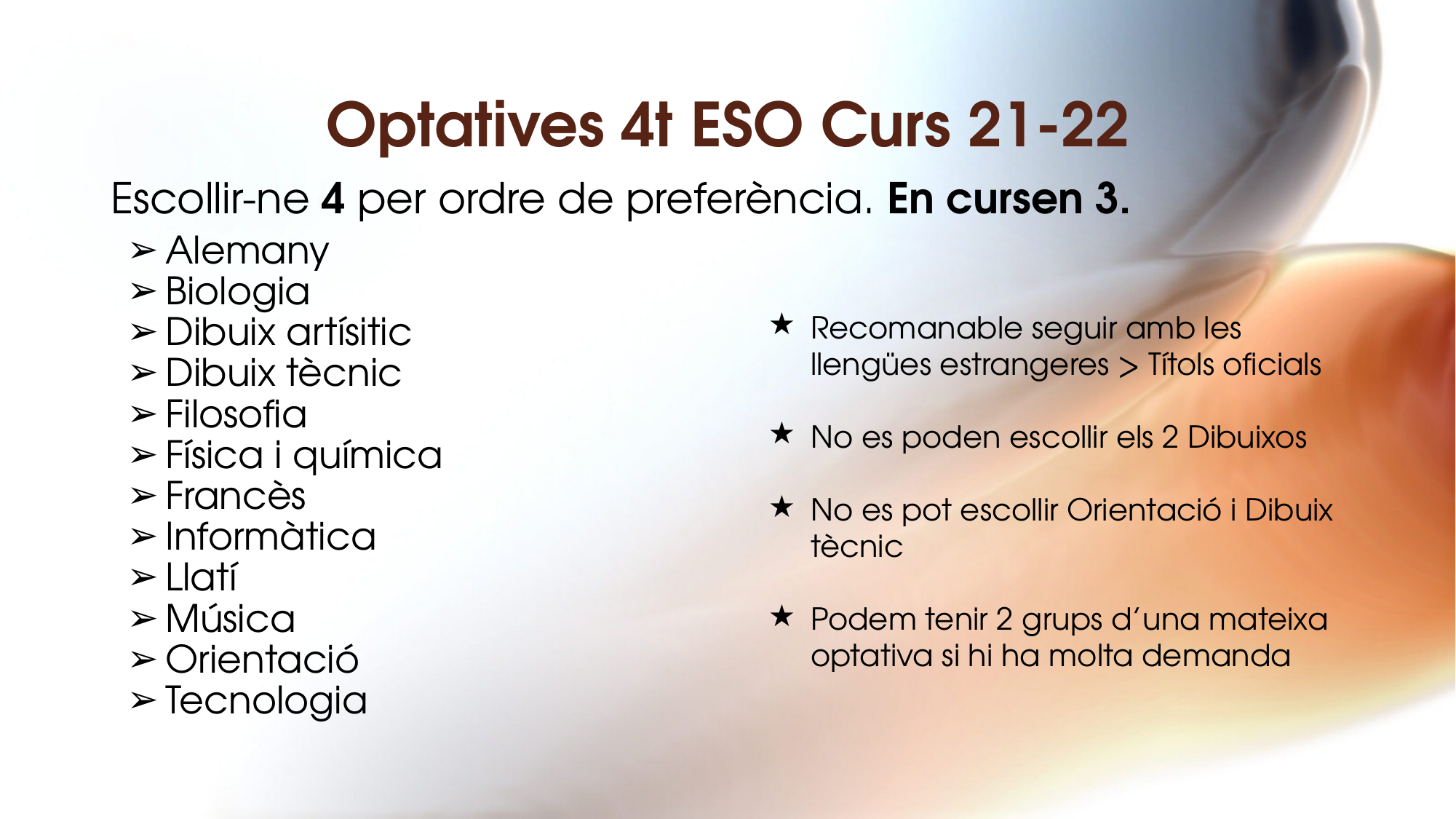

# Optatives 4t ESO Curs 21-22
Escollir-ne 4 per ordre de preferència. En cursen 3.
Alemany
Biologia
Dibuix artísitic
Dibuix tècnic
Filosofia
Física i química
Francès
Informàtica
Llatí
Música
Orientació
Tecnologia
Recomanable seguir amb les llengües estrangeres > Títols oficials

No es poden escollir els 2 Dibuixos

No es pot escollir Orientació i Dibuix tècnic

Podem tenir 2 grups d’una mateixa optativa si hi ha molta demanda